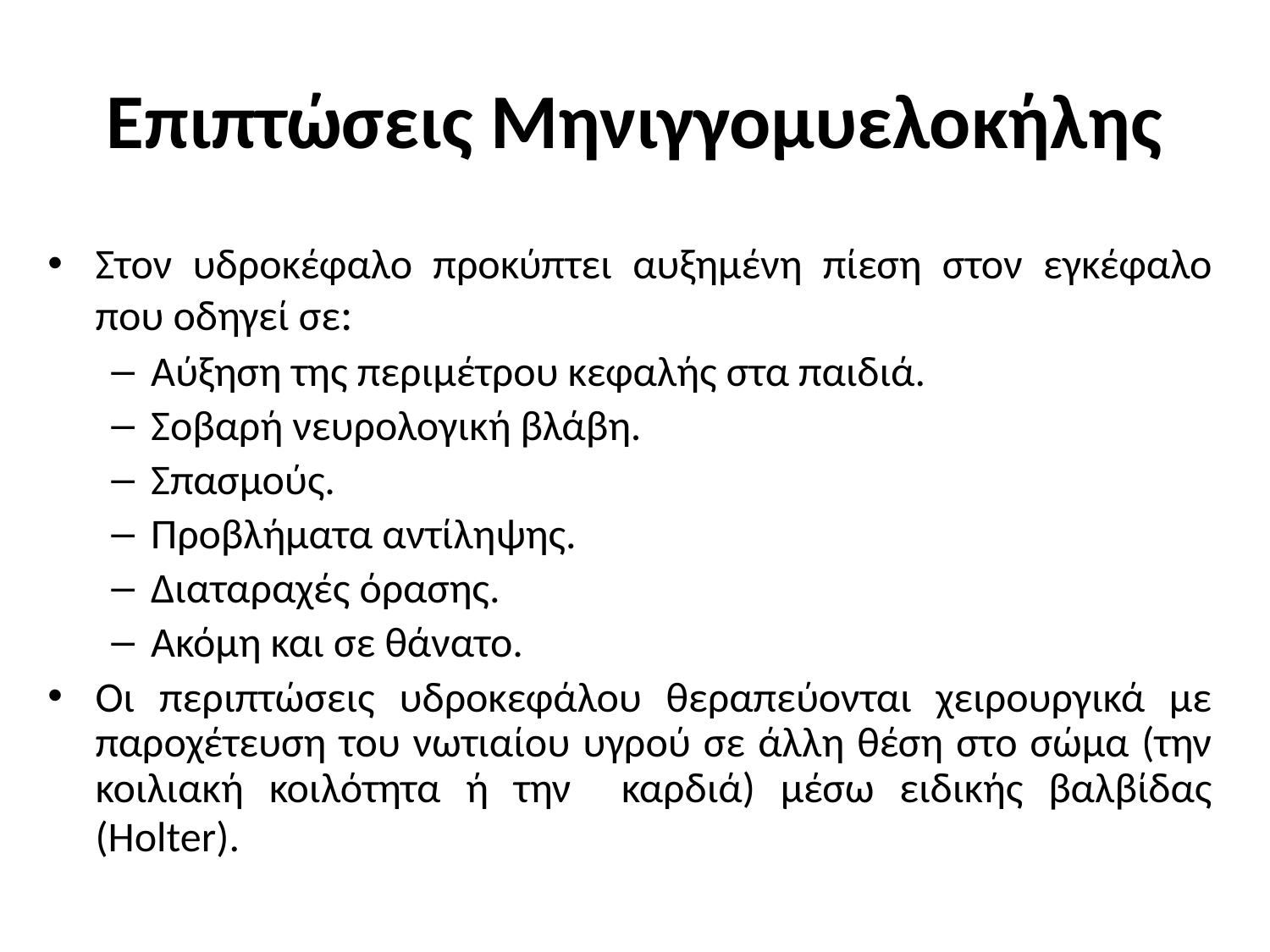

# Επιπτώσεις Μηνιγγομυελοκήλης
Στον υδροκέφαλο προκύπτει αυξημένη πίεση στον εγκέφαλο που οδηγεί σε:
Αύξηση της περιμέτρου κεφαλής στα παιδιά.
Σοβαρή νευρολογική βλάβη.
Σπασμούς.
Προβλήματα αντίληψης.
Διαταραχές όρασης.
Ακόμη και σε θάνατο.
Οι περιπτώσεις υδροκεφάλου θεραπεύονται χειρουργικά με παροχέτευση του νωτιαίου υγρού σε άλλη θέση στο σώμα (την κοιλιακή κοιλότητα ή την  καρδιά) μέσω ειδικής βαλβίδας (Holter).